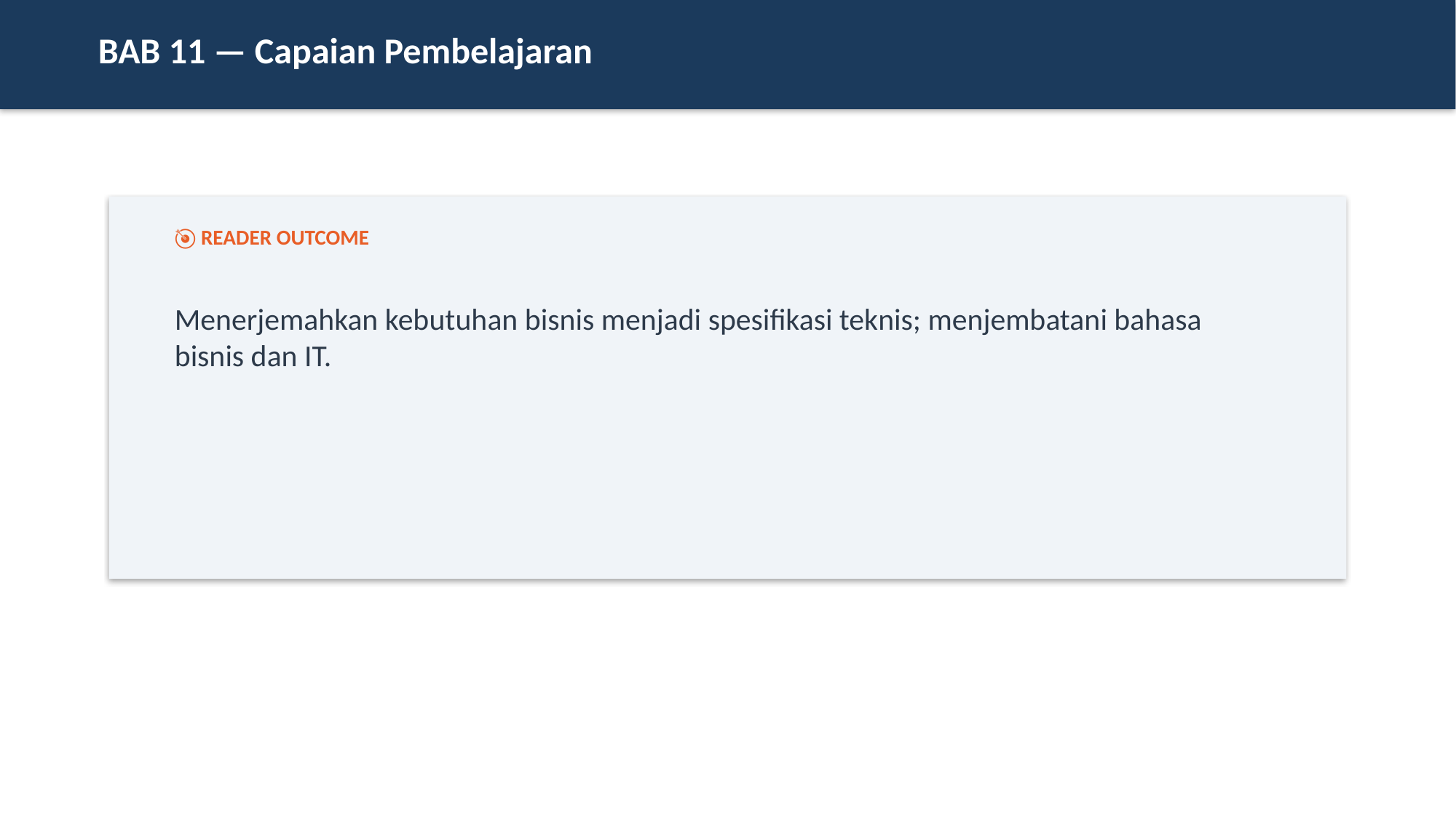

BAB 11 — Capaian Pembelajaran

🎯 READER OUTCOME
Menerjemahkan kebutuhan bisnis menjadi spesifikasi teknis; menjembatani bahasa bisnis dan IT.